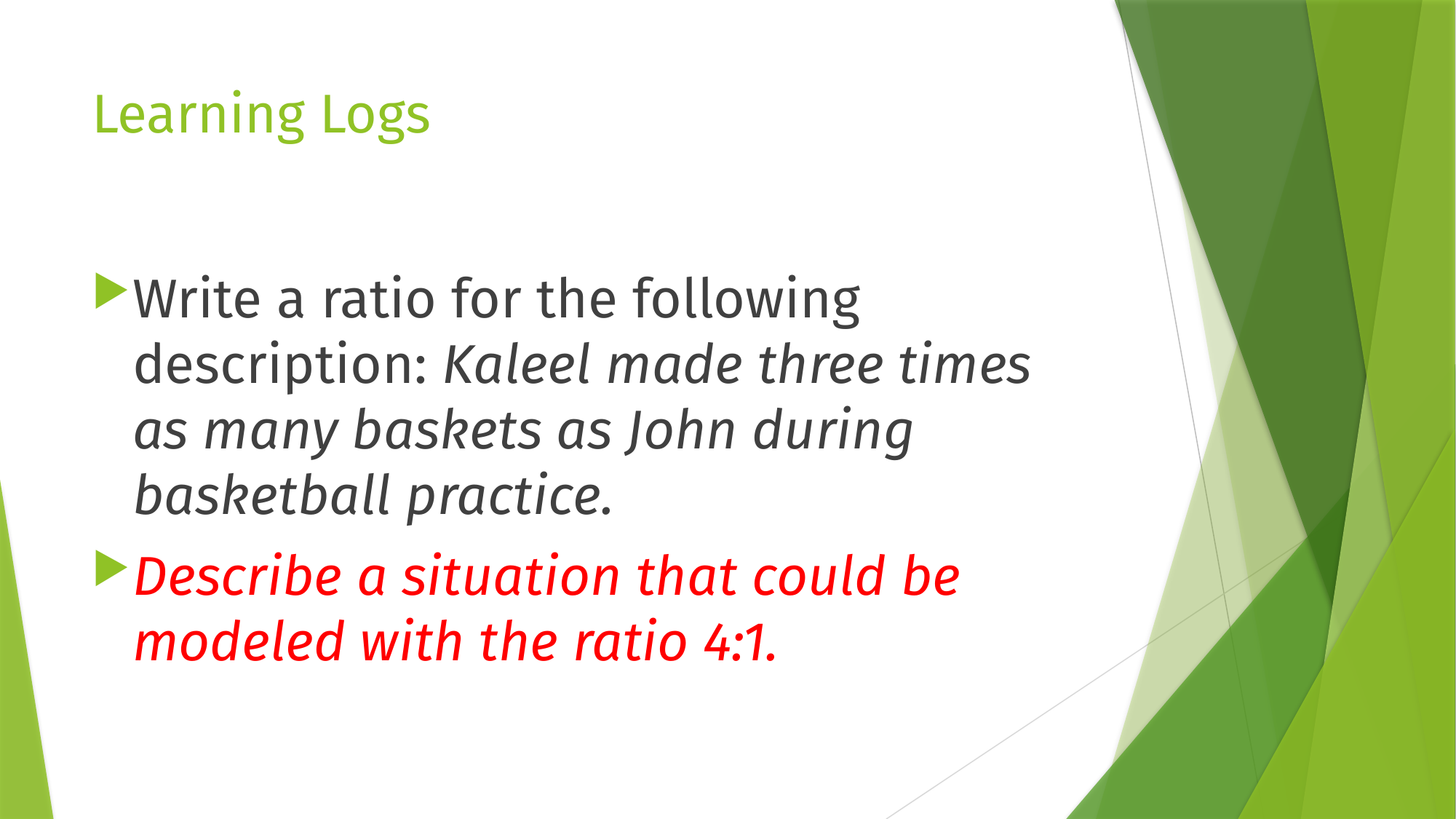

# Learning Logs
Write a ratio for the following description: Kaleel made three times as many baskets as John during basketball practice.
Describe a situation that could be modeled with the ratio 4:1.